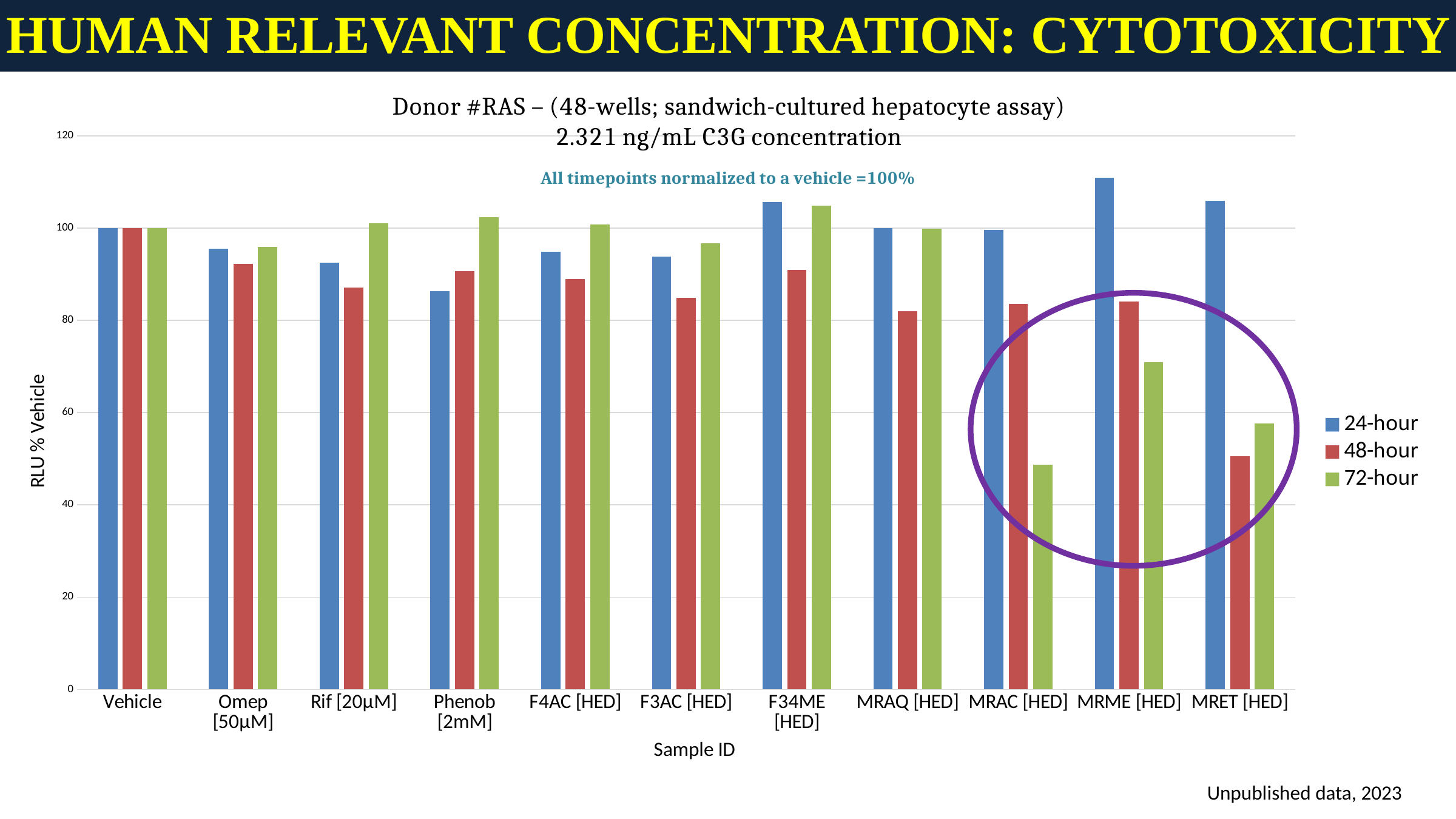

HUMAN RELEVANT CONCENTRATION: CYTOTOXICITY
Donor #RAS – (48-wells; sandwich-cultured hepatocyte assay)
2.321 ng/mL C3G concentration

### Chart

| Category |  |  |  |
|---|---|---|---|
| Vehicle | 99.99999999999999 | 100.0 | 100.00000000000003 |
| Omep [50μM] | 95.5012974145594 | 92.1799272575973 | 95.90157623786769 |
| Rif [20μM] | 92.49896626322632 | 87.1739946791912 | 101.0178051747412 |
| Phenob [2mM] | 86.27197564576088 | 90.61753469192023 | 102.38950680333213 |
| F4AC [HED] | 94.82532345473831 | 88.94354265726622 | 100.8145520989986 |
| F3AC [HED] | 93.82714323097176 | 84.91767555760066 | 96.65966914916004 |
| F34ME [HED] | 105.609545135844 | 90.90032386765326 | 104.92093147394408 |
| MRAQ [HED] | 100.00379536206754 | 81.93604803889939 | 99.80752549645592 |
| MRAC [HED] | 99.59209845568715 | 83.59505436286928 | 48.69219990658571 |
| MRME [HED] | 110.91446252679225 | 84.04691761561476 | 70.99691527528988 |
| MRET [HED] | 105.90538362121487 | 50.56037742834627 | 57.717714326775514 |
Unpublished data, 2023